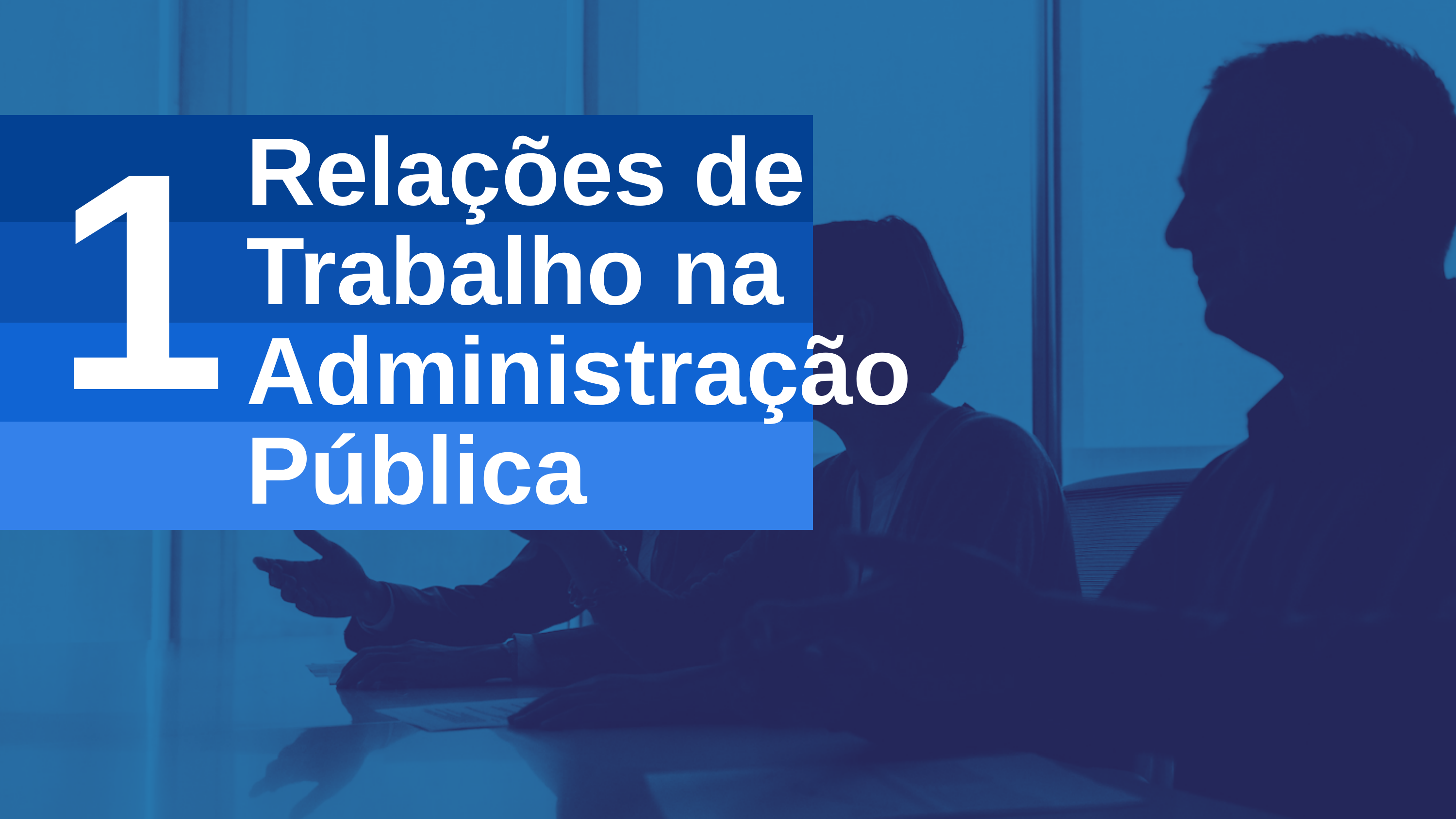

Relações de
Trabalho na Administração
Pública
1